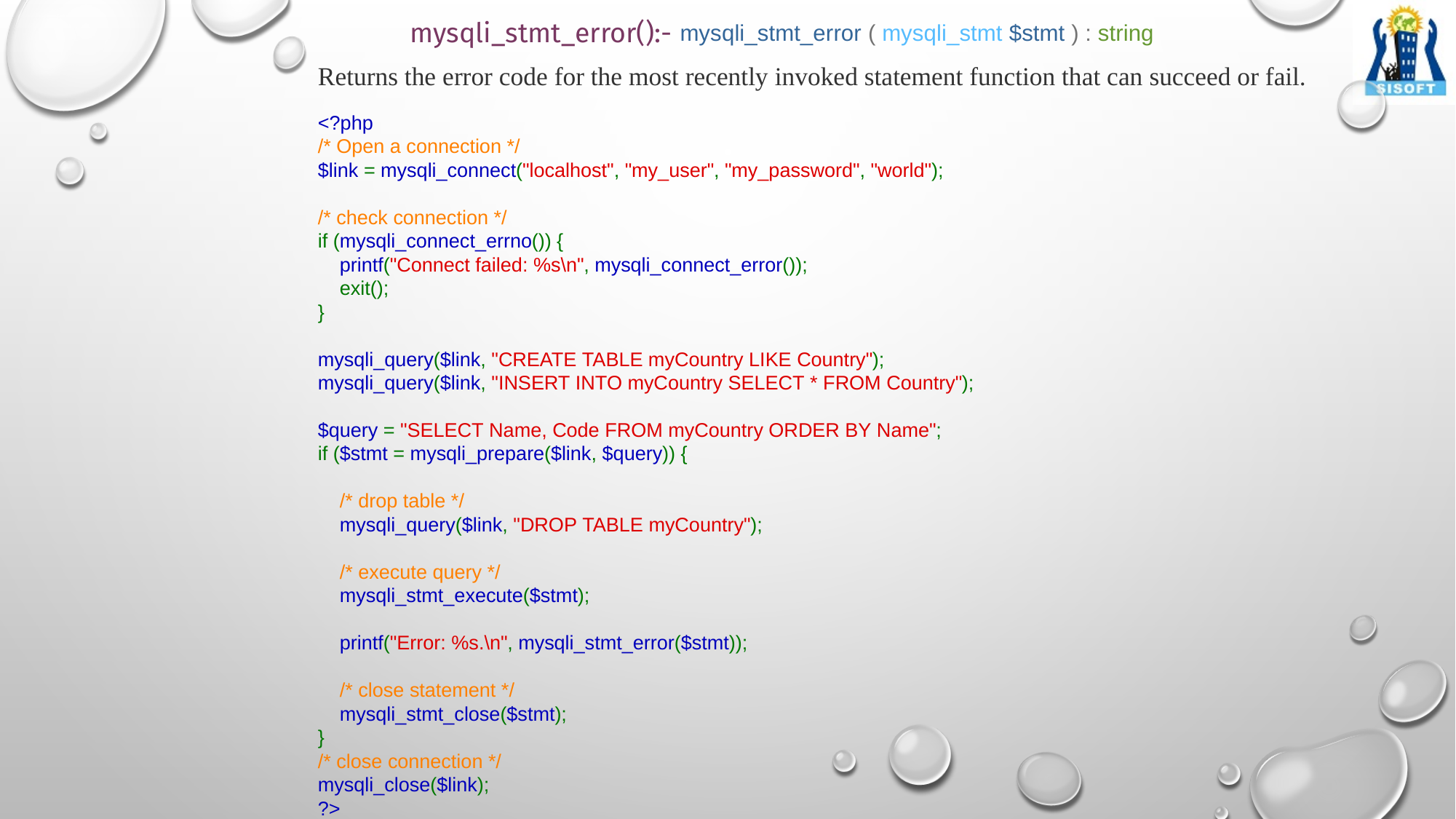

mysqli_stmt_error():-
mysqli_stmt_error ( mysqli_stmt $stmt ) : string
Returns the error code for the most recently invoked statement function that can succeed or fail.
<?php
/* Open a connection */
$link = mysqli_connect("localhost", "my_user", "my_password", "world");
/* check connection */
if (mysqli_connect_errno()) {
    printf("Connect failed: %s\n", mysqli_connect_error());
    exit();
}
mysqli_query($link, "CREATE TABLE myCountry LIKE Country");
mysqli_query($link, "INSERT INTO myCountry SELECT * FROM Country");
$query = "SELECT Name, Code FROM myCountry ORDER BY Name";
if ($stmt = mysqli_prepare($link, $query)) {
    /* drop table */
    mysqli_query($link, "DROP TABLE myCountry");
    /* execute query */
    mysqli_stmt_execute($stmt);
    printf("Error: %s.\n", mysqli_stmt_error($stmt));
    /* close statement */
    mysqli_stmt_close($stmt);
}
/* close connection */
mysqli_close($link);
?>